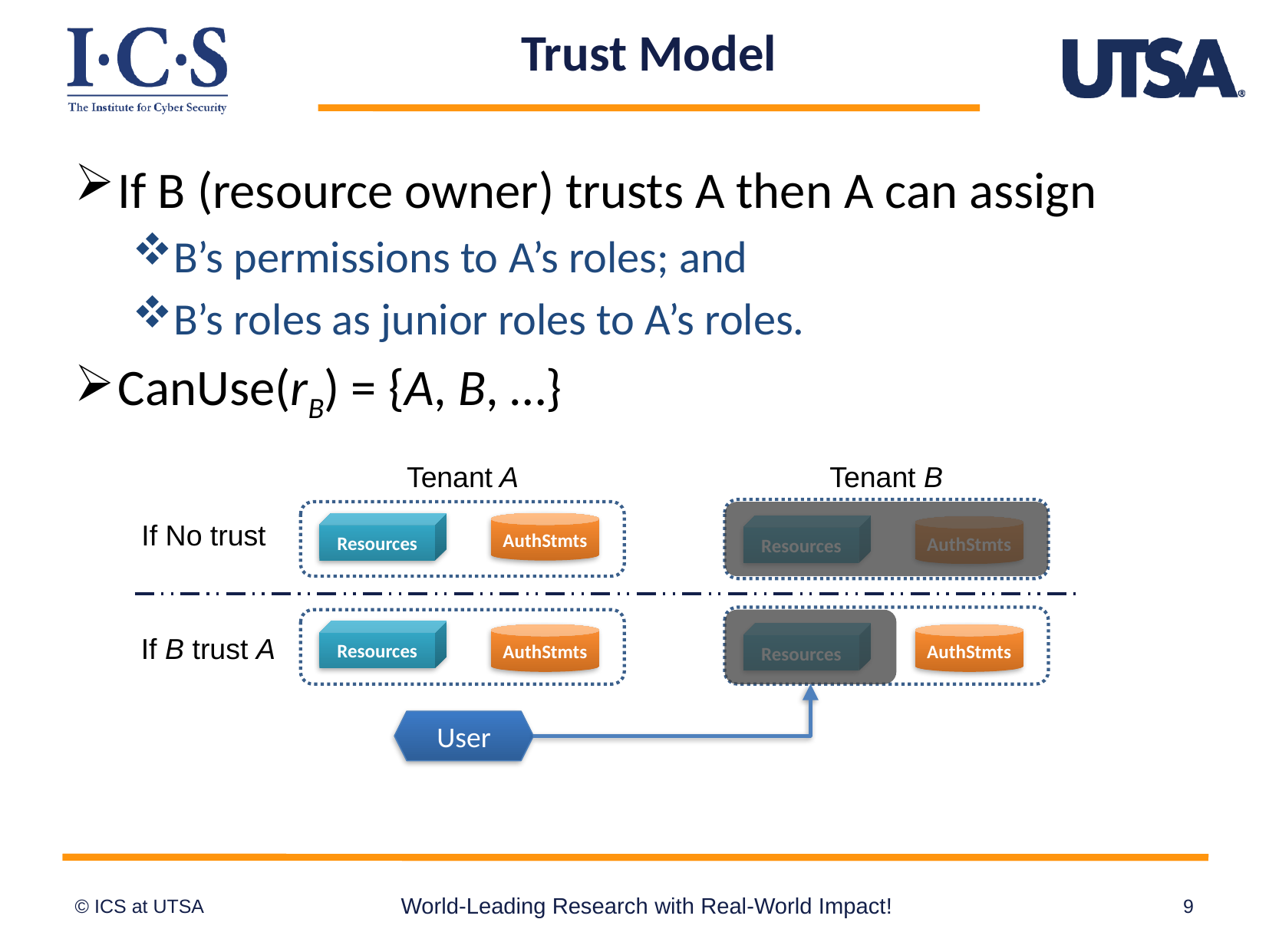

# Trust Model
If B (resource owner) trusts A then A can assign
B’s permissions to A’s roles; and
B’s roles as junior roles to A’s roles.
CanUse(rB) = {A, B, …}

Tenant A
Tenant B

If No trust
Resources
AuthStmts
Resources
AuthStmts

Resources
Resources
AuthStmts
AuthStmts
If B trust A
User
World-Leading Research with Real-World Impact!
9
© ICS at UTSA